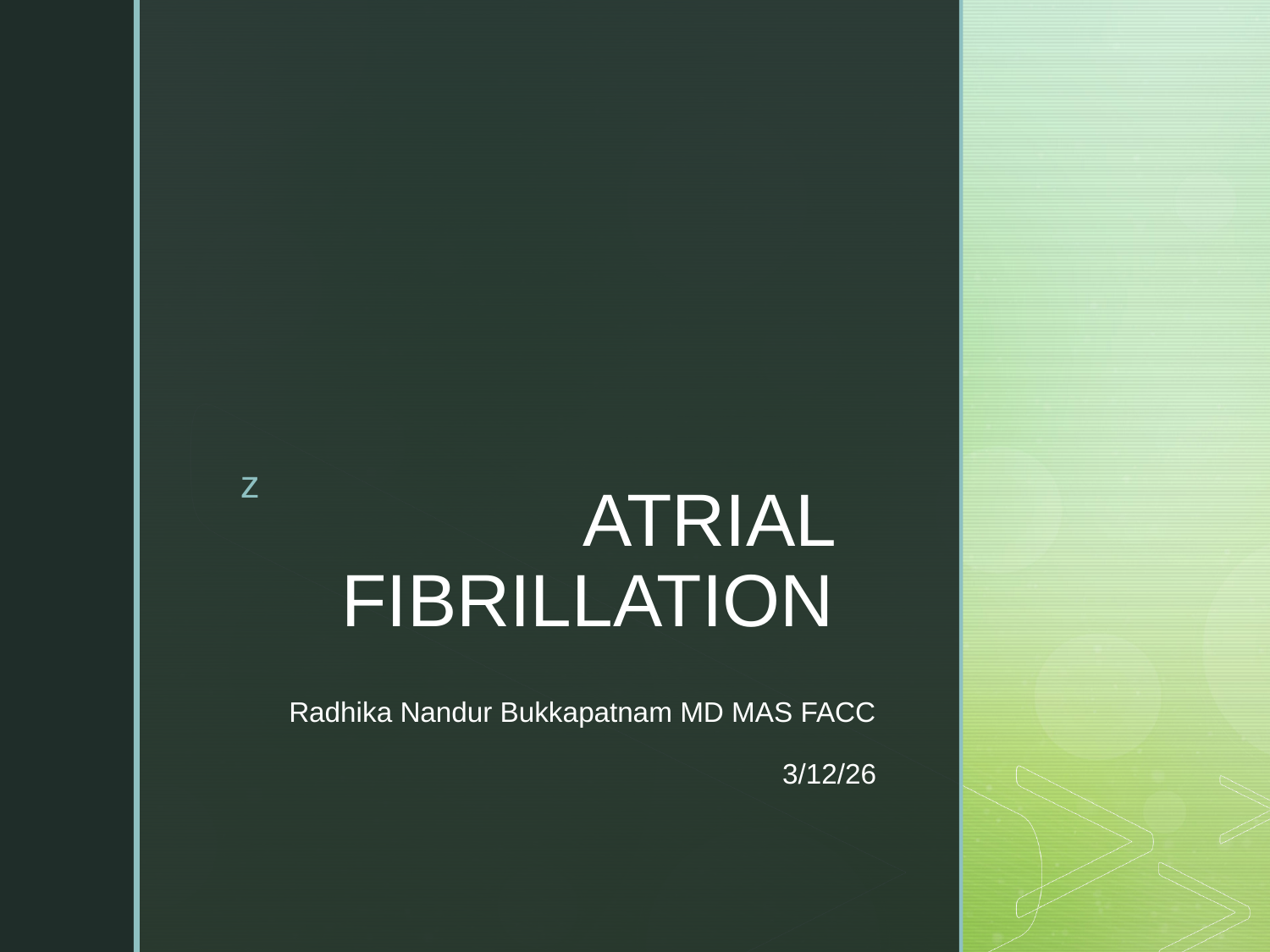

# ATRIAL FIBRILLATION
Radhika Nandur Bukkapatnam MD MAS FACC
3/12/26